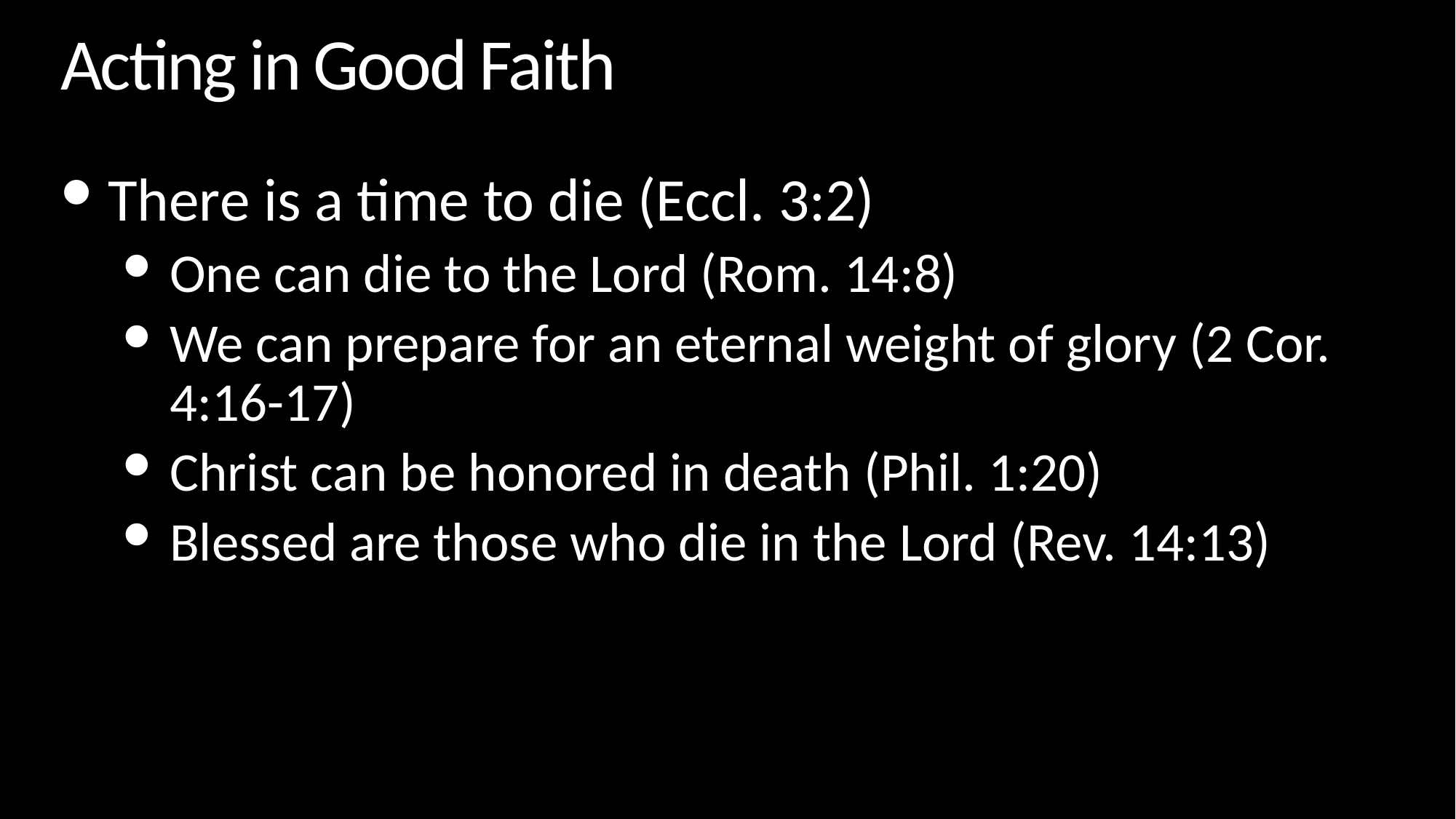

# Acting in Good Faith
There is a time to die (Eccl. 3:2)
One can die to the Lord (Rom. 14:8)
We can prepare for an eternal weight of glory (2 Cor. 4:16-17)
Christ can be honored in death (Phil. 1:20)
Blessed are those who die in the Lord (Rev. 14:13)